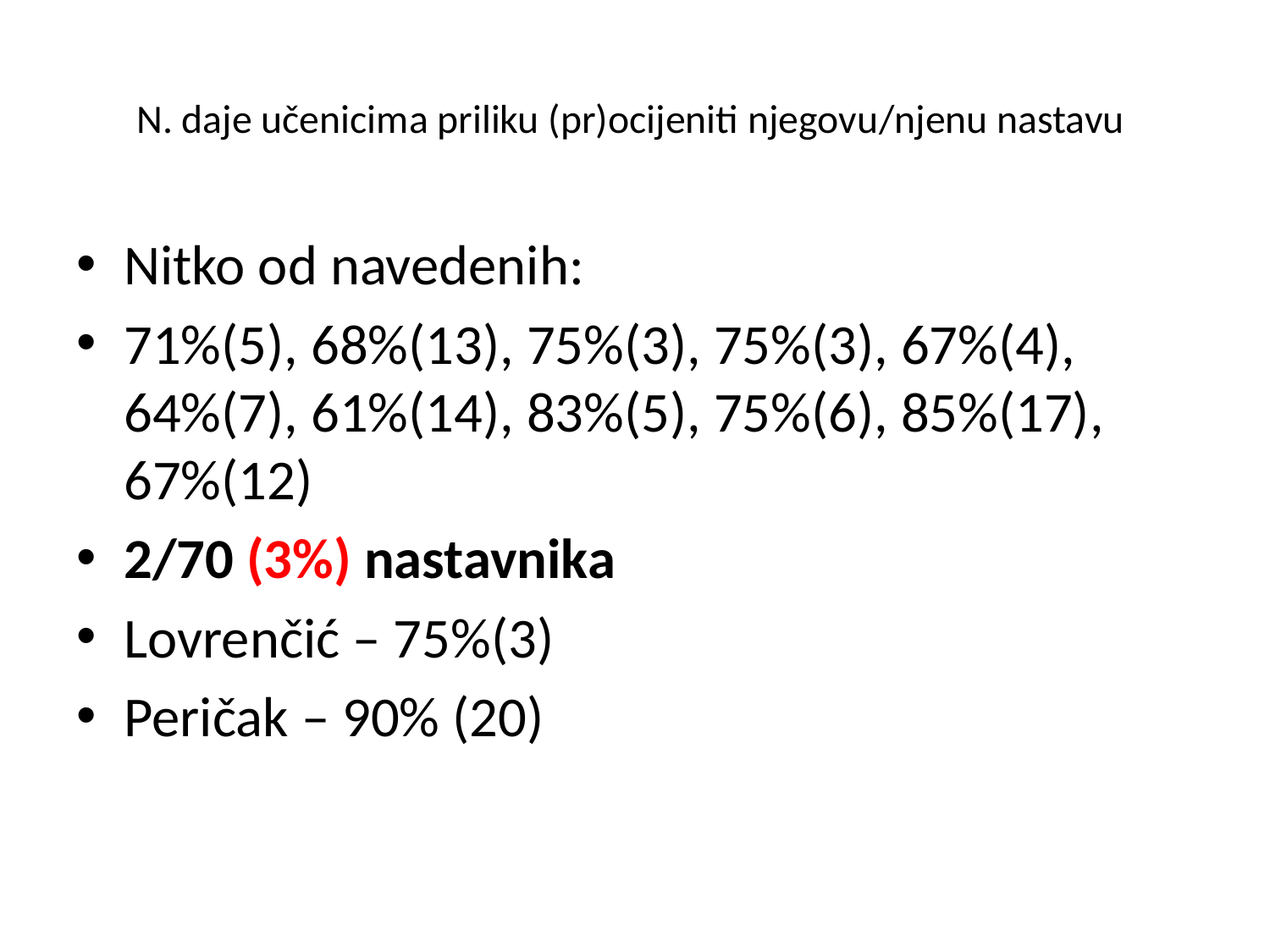

# N. daje učenicima priliku (pr)ocijeniti njegovu/njenu nastavu
Nitko od navedenih:
71%(5), 68%(13), 75%(3), 75%(3), 67%(4), 64%(7), 61%(14), 83%(5), 75%(6), 85%(17), 67%(12)
2/70 (3%) nastavnika
Lovrenčić – 75%(3)
Peričak – 90% (20)